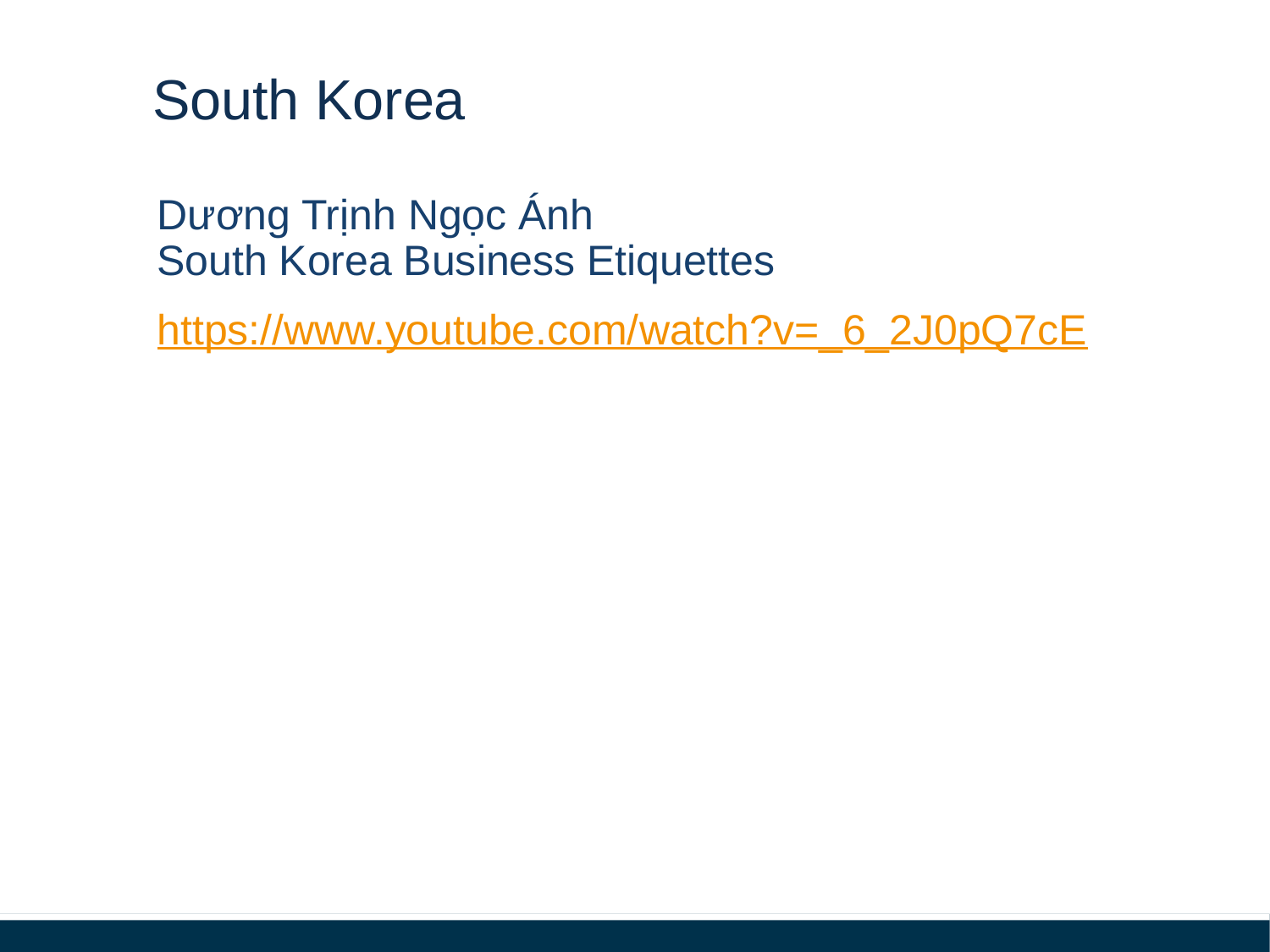

# South Korea
Dương Trịnh Ngọc Ánh
South Korea Business Etiquettes
https://www.youtube.com/watch?v=_6_2J0pQ7cE